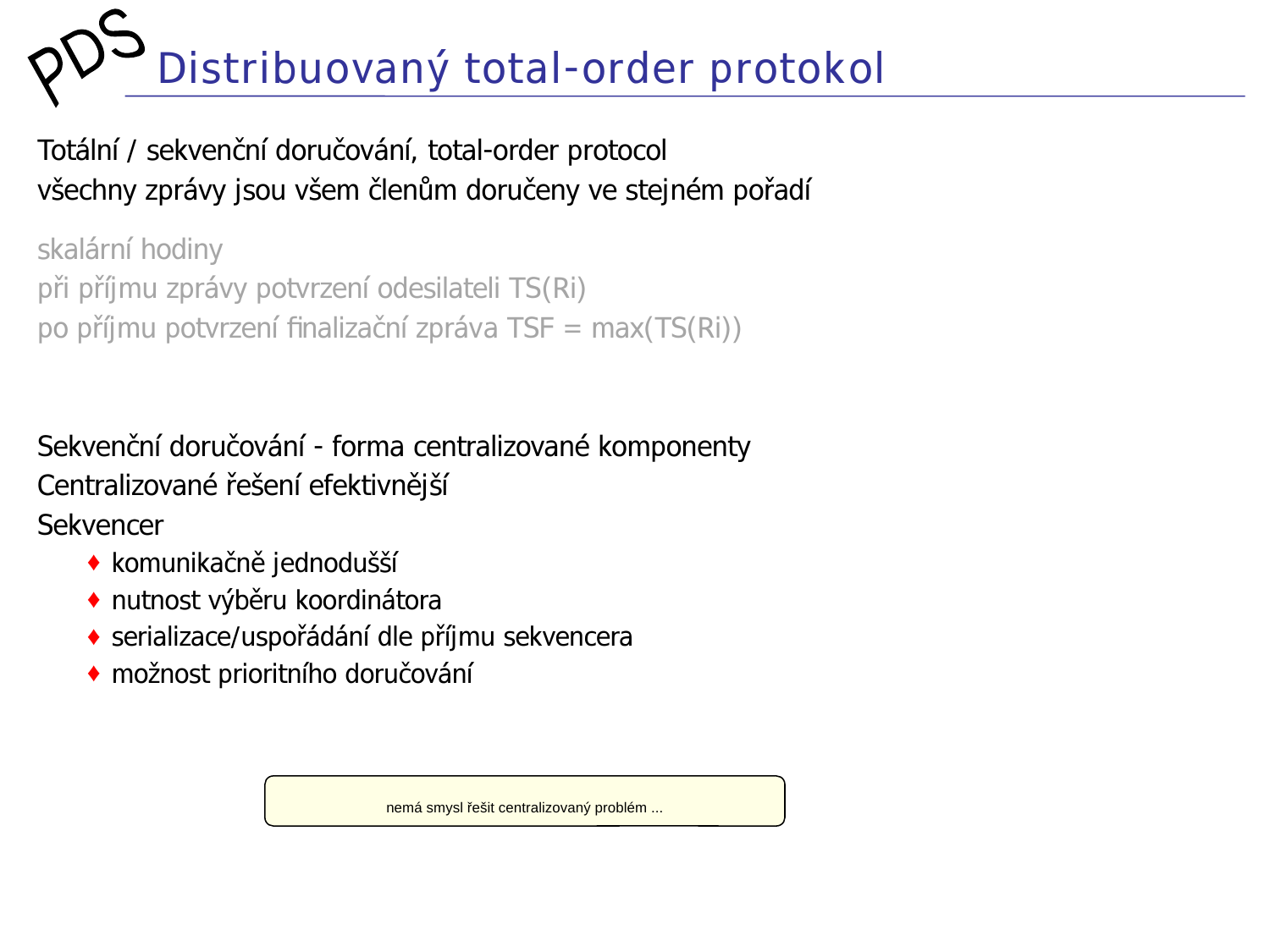

# Distribuovaný total-order protokol
Totální / sekvenční doručování, total-order protocol
všechny zprávy jsou všem členům doručeny ve stejném pořadí

skalární hodiny
při příjmu zprávy potvrzení odesilateli TS(Ri)
po příjmu potvrzení finalizační zpráva TSF = max(TS(Ri))

Sekvenční doručování - forma centralizované komponenty
Centralizované řešení efektivnější
Sekvencer
komunikačně jednodušší
nutnost výběru koordinátora
serializace/uspořádání dle příjmu sekvencera
možnost prioritního doručování
nemá smysl řešit centralizovaný problém ...